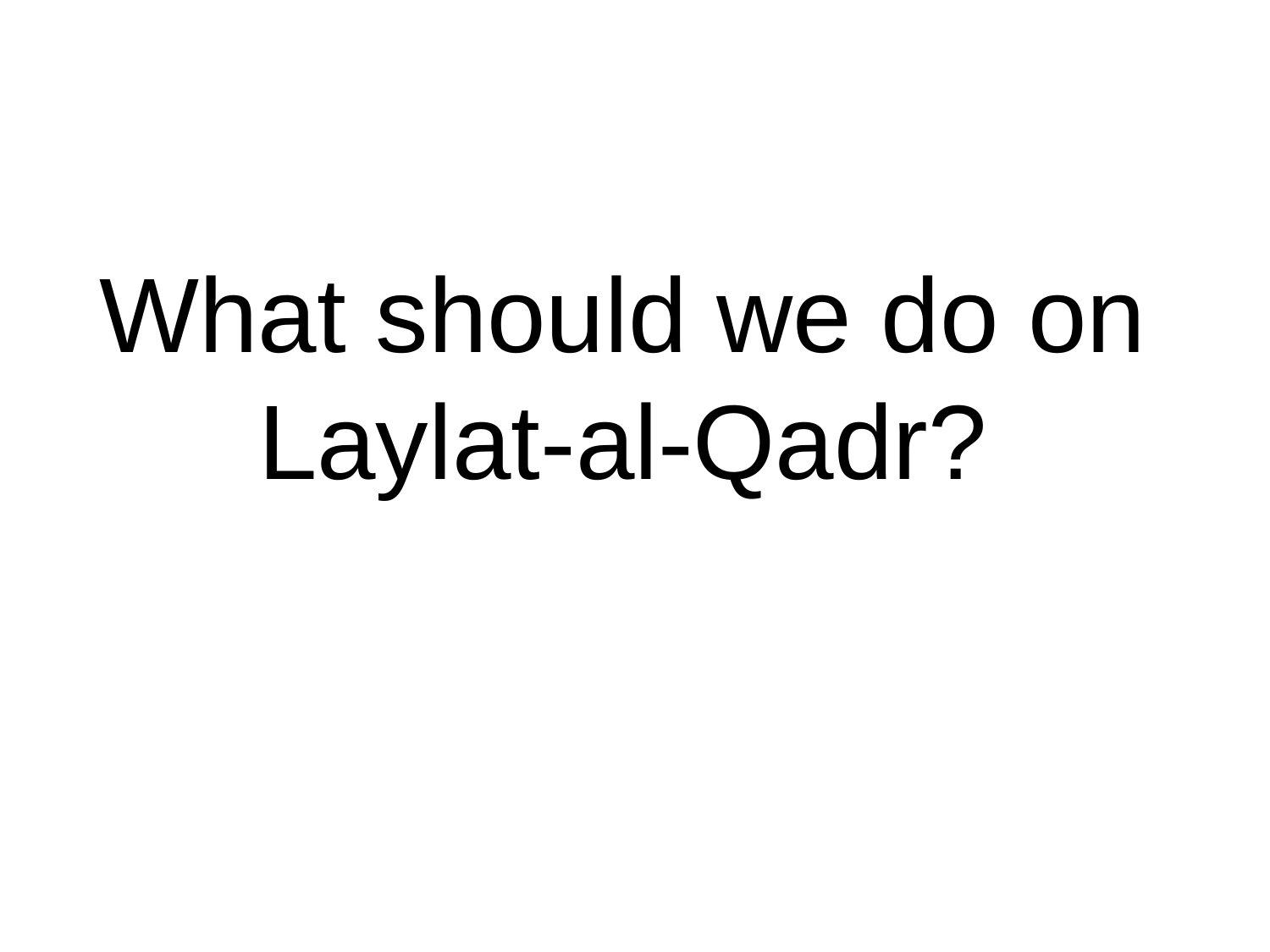

What should we do on Laylat-al-Qadr?
A prayer in Laylat-al-Qadr is